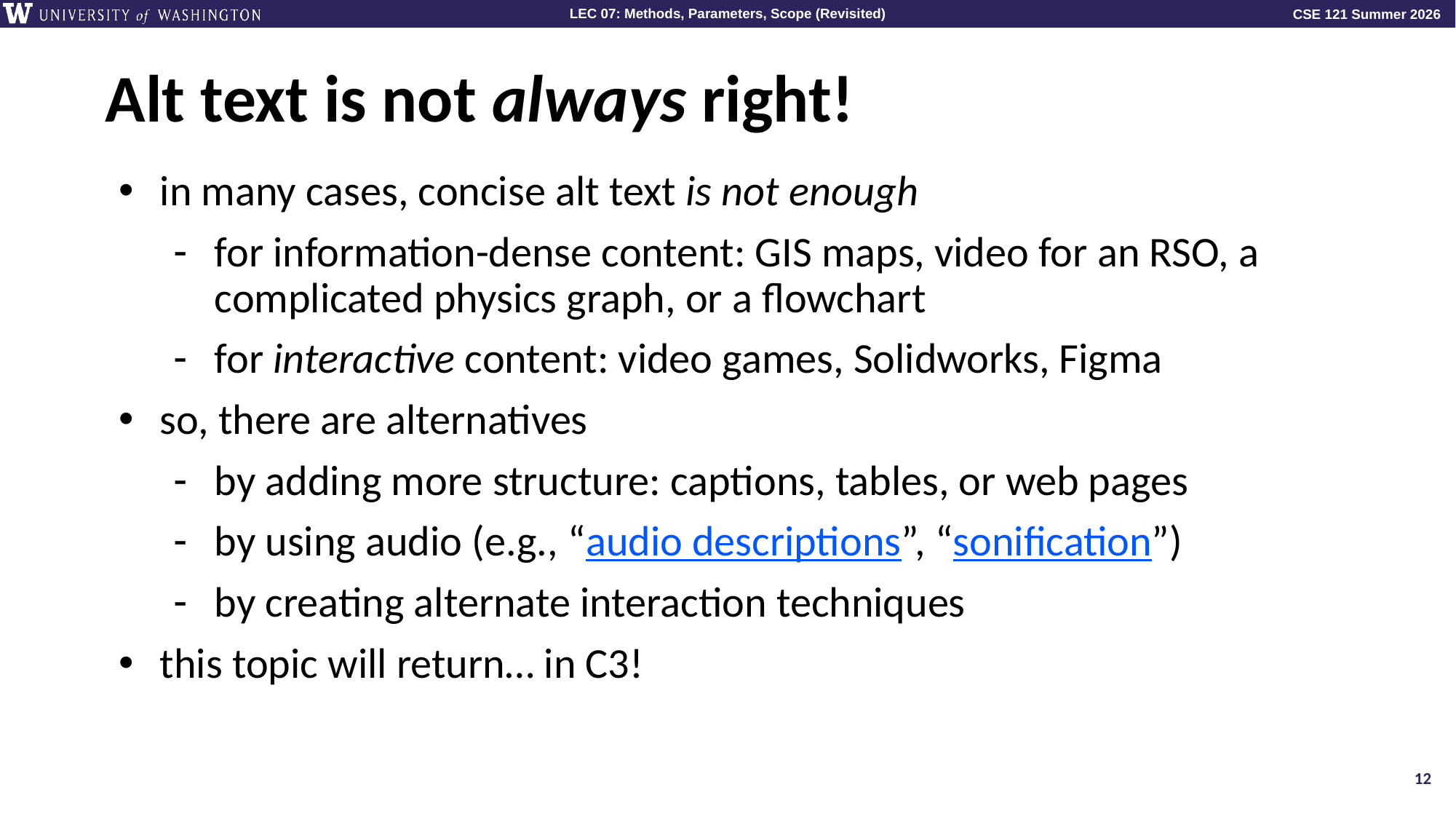

# Alt text is not always right!
in many cases, concise alt text is not enough
for information-dense content: GIS maps, video for an RSO, a complicated physics graph, or a flowchart
for interactive content: video games, Solidworks, Figma
so, there are alternatives
by adding more structure: captions, tables, or web pages
by using audio (e.g., “audio descriptions”, “sonification”)
by creating alternate interaction techniques
this topic will return… in C3!
12